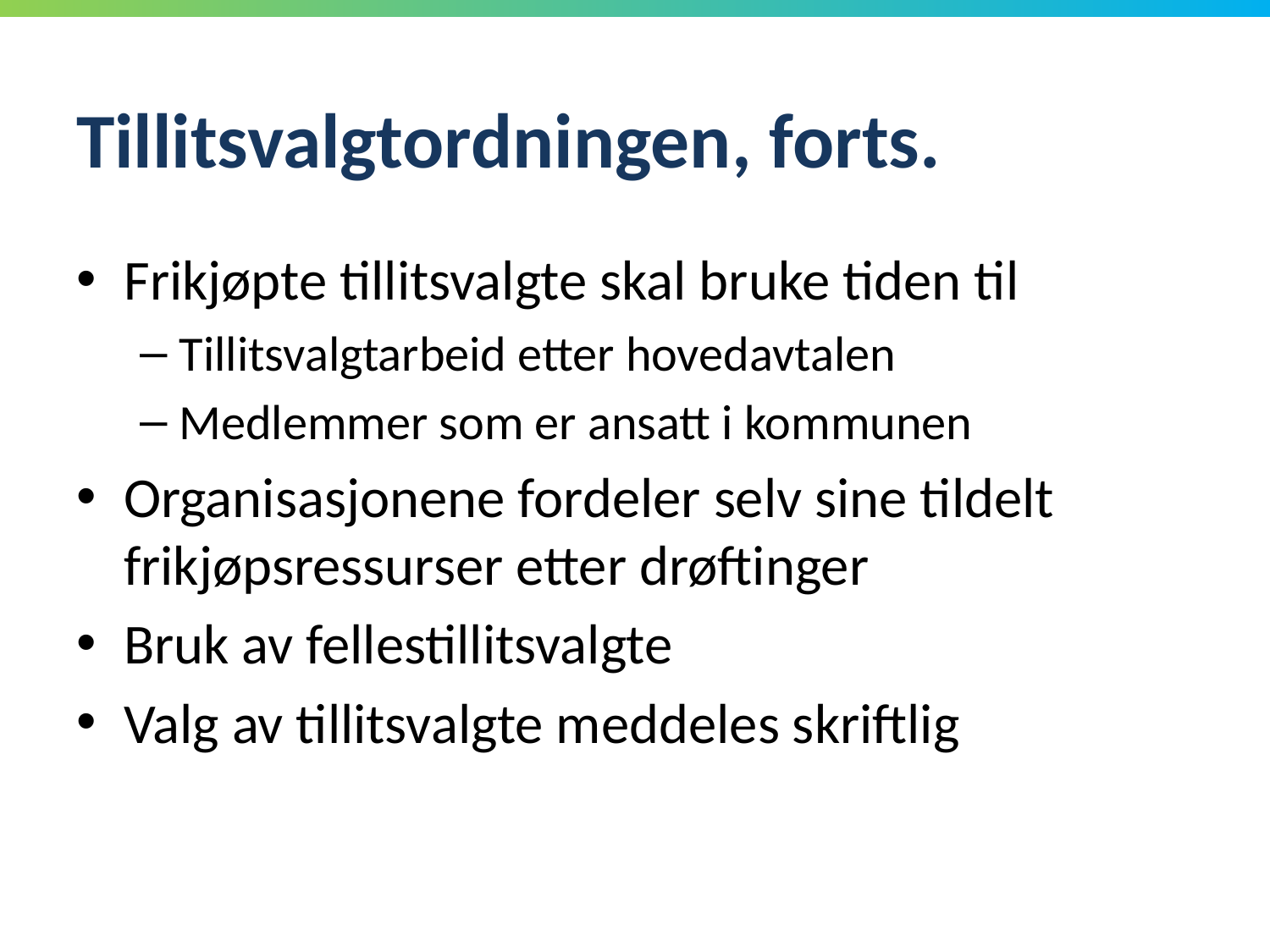

# Tillitsvalgtordningen, forts.
Frikjøpte tillitsvalgte skal bruke tiden til
Tillitsvalgtarbeid etter hovedavtalen
Medlemmer som er ansatt i kommunen
Organisasjonene fordeler selv sine tildelt frikjøpsressurser etter drøftinger
Bruk av fellestillitsvalgte
Valg av tillitsvalgte meddeles skriftlig